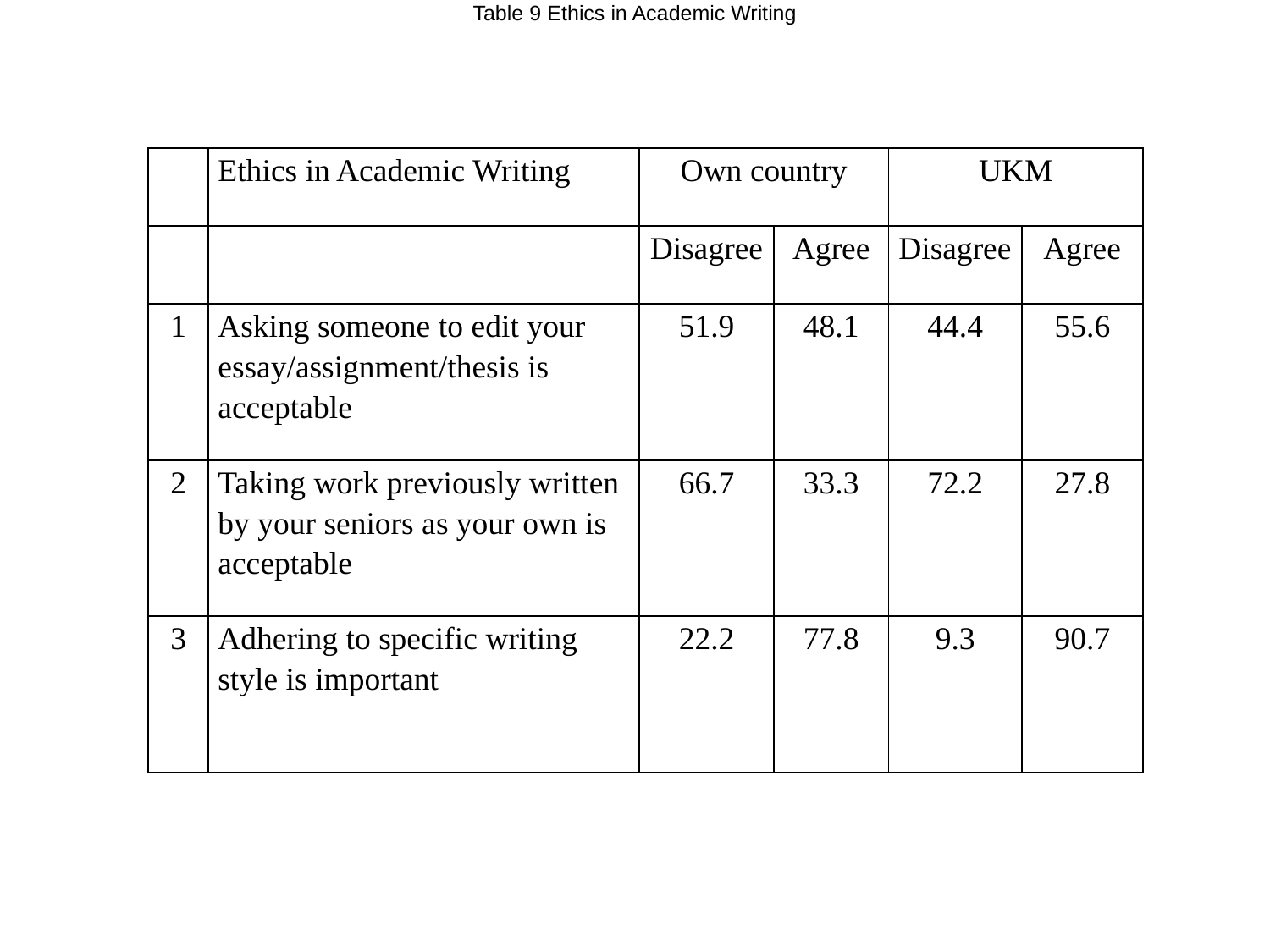

Table 9 Ethics in Academic Writing

|  | Ethics in Academic Writing | Own country |  | UKM |  |
| --- | --- | --- | --- | --- | --- |
|  |  | Disagree | Agree | Disagree | Agree |
| 1 | Asking someone to edit your essay/assignment/thesis is acceptable | 51.9 | 48.1 | 44.4 | 55.6 |
| 2 | Taking work previously written by your seniors as your own is acceptable | 66.7 | 33.3 | 72.2 | 27.8 |
| 3 | Adhering to specific writing style is important | 22.2 | 77.8 | 9.3 | 90.7 |